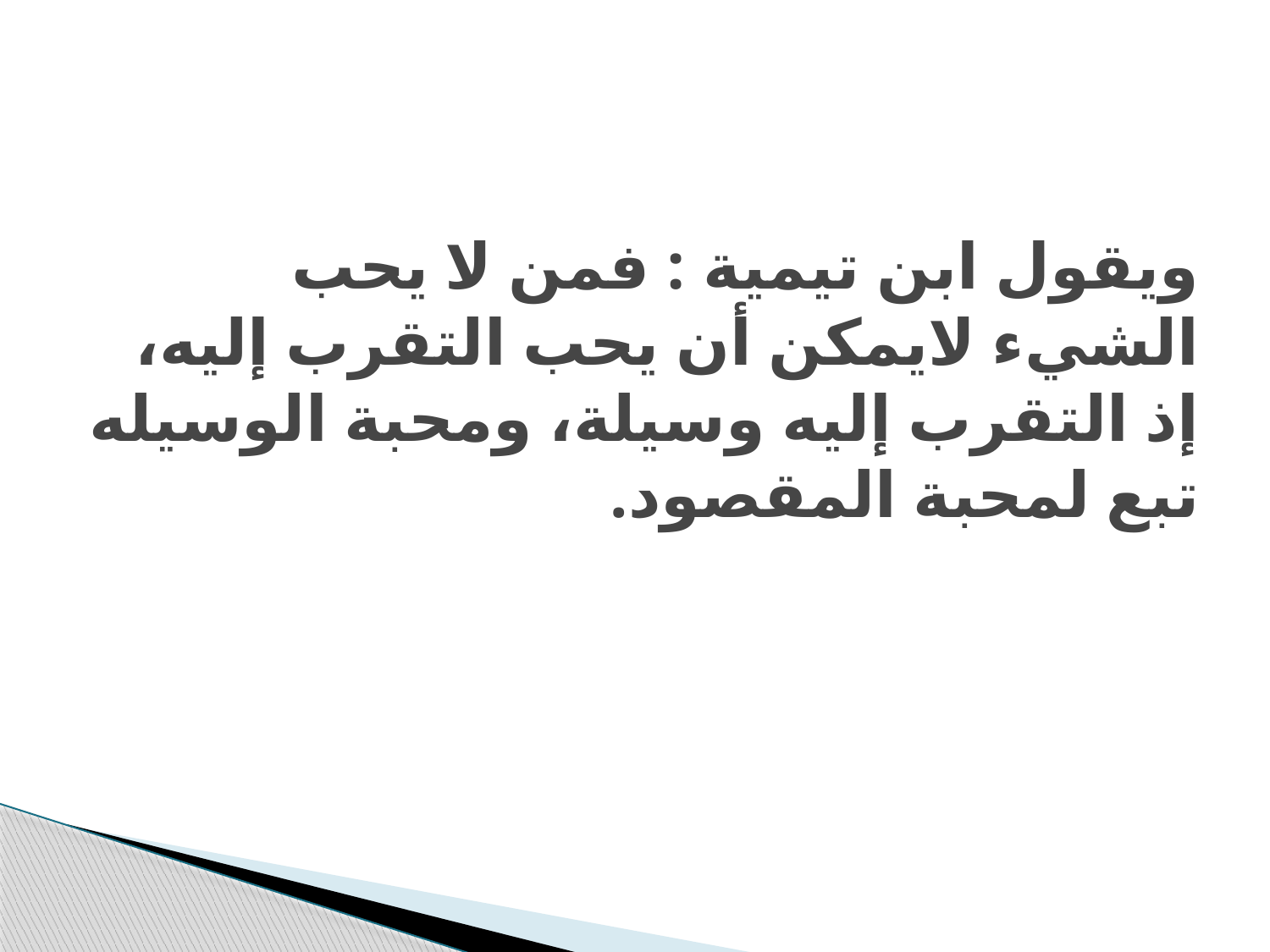

# ويقول ابن تيمية : فمن لا يحب الشيء لايمكن أن يحب التقرب إليه، إذ التقرب إليه وسيلة، ومحبة الوسيله تبع لمحبة المقصود.